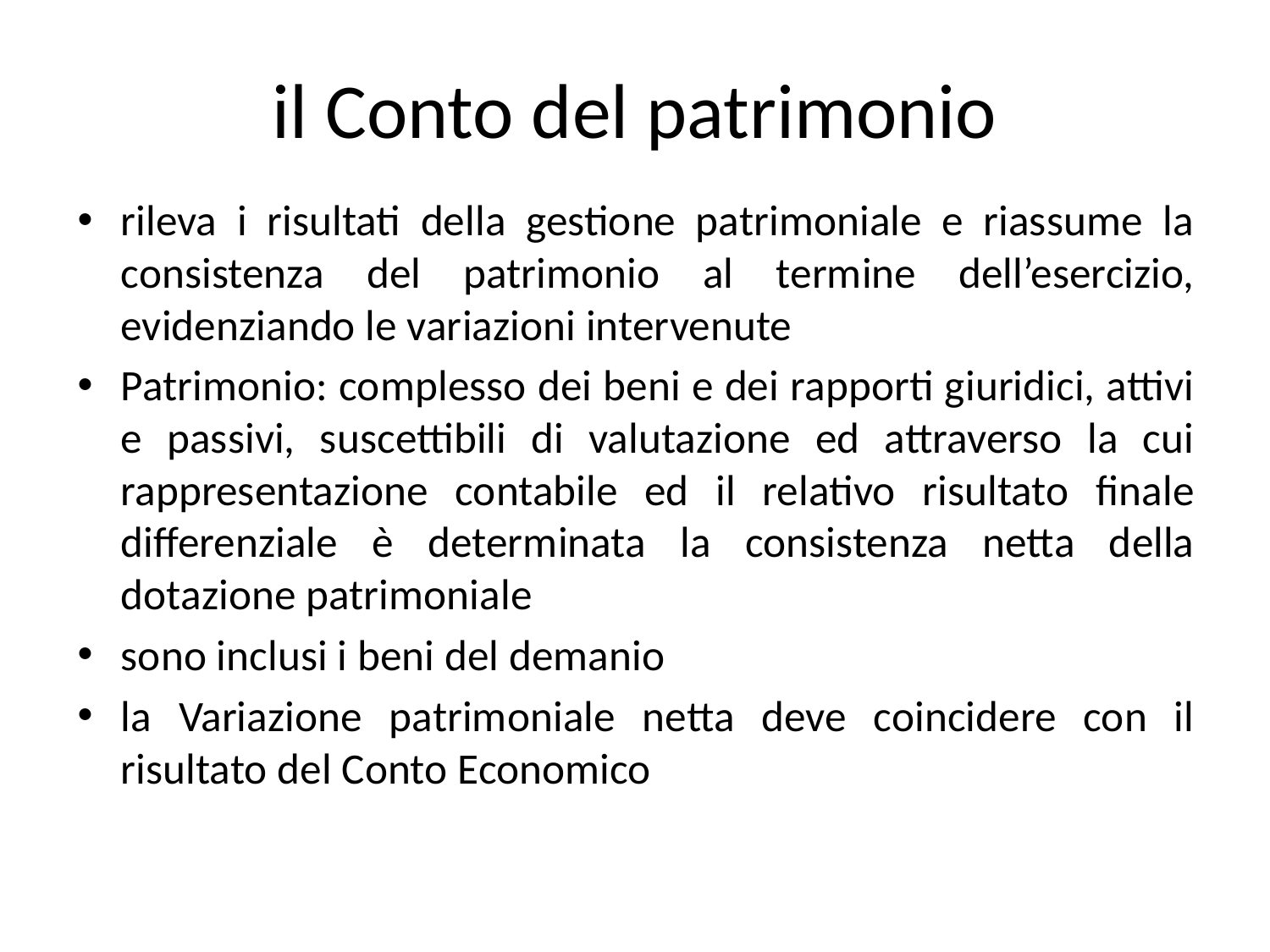

# il Conto del patrimonio
rileva i risultati della gestione patrimoniale e riassume la consistenza del patrimonio al termine dell’esercizio, evidenziando le variazioni intervenute
Patrimonio: complesso dei beni e dei rapporti giuridici, attivi e passivi, suscettibili di valutazione ed attraverso la cui rappresentazione contabile ed il relativo risultato finale differenziale è determinata la consistenza netta della dotazione patrimoniale
sono inclusi i beni del demanio
la Variazione patrimoniale netta deve coincidere con il risultato del Conto Economico